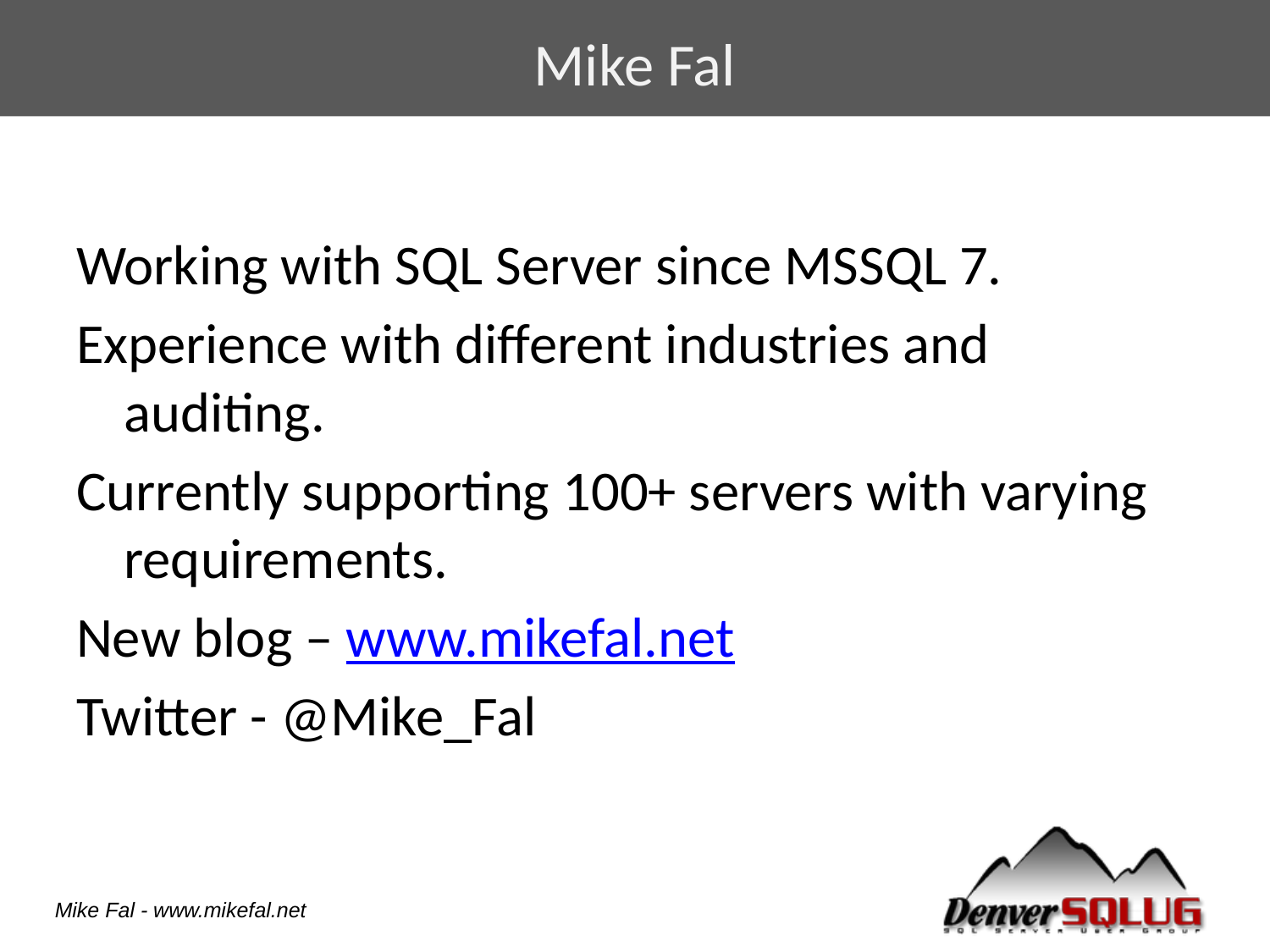

# Mike Fal
Working with SQL Server since MSSQL 7.
Experience with different industries and auditing.
Currently supporting 100+ servers with varying requirements.
New blog – www.mikefal.net
Twitter - @Mike_Fal